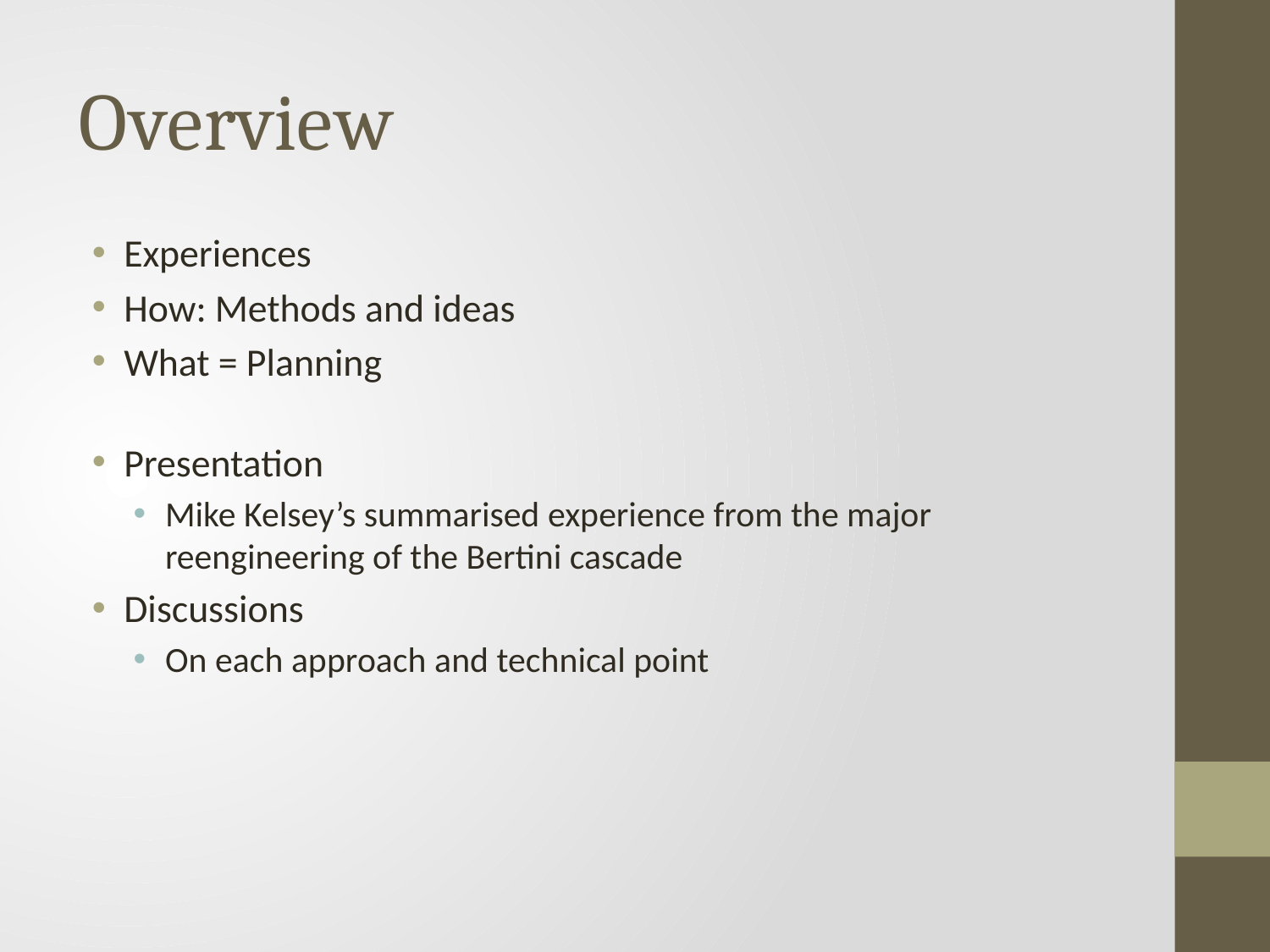

# Overview
Experiences
How: Methods and ideas
What = Planning
Presentation
Mike Kelsey’s summarised experience from the major reengineering of the Bertini cascade
Discussions
On each approach and technical point